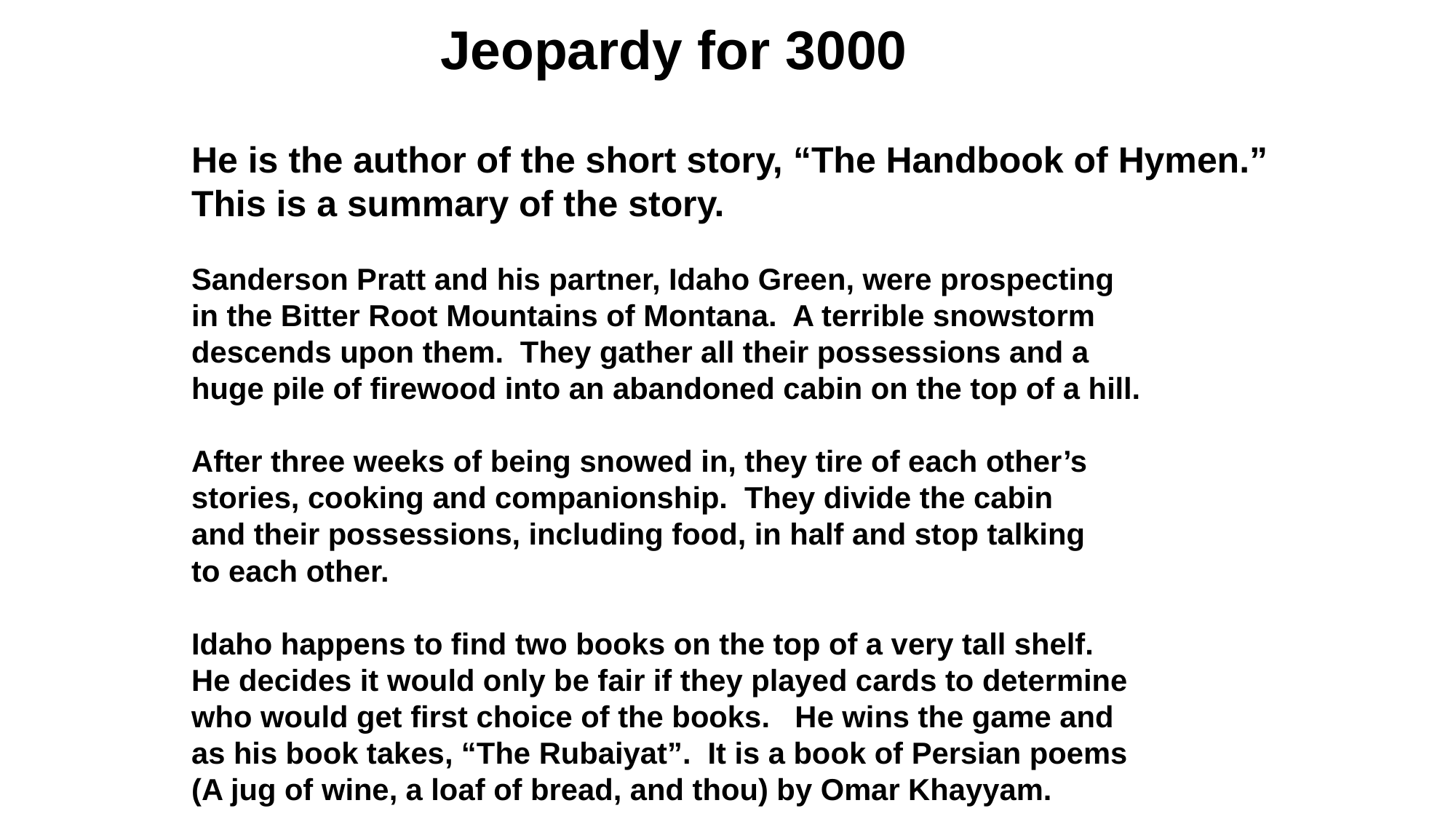

Jeopardy for 3000
He is the author of the short story, “The Handbook of Hymen.”
This is a summary of the story.

Sanderson Pratt and his partner, Idaho Green, were prospecting
in the Bitter Root Mountains of Montana.  A terrible snowstorm
descends upon them.  They gather all their possessions and a
huge pile of firewood into an abandoned cabin on the top of a hill.

After three weeks of being snowed in, they tire of each other’s
stories, cooking and companionship.  They divide the cabin
and their possessions, including food, in half and stop talking
to each other.

Idaho happens to find two books on the top of a very tall shelf.
He decides it would only be fair if they played cards to determine
who would get first choice of the books.   He wins the game and
as his book takes, “The Rubaiyat”.  It is a book of Persian poems
(A jug of wine, a loaf of bread, and thou) by Omar Khayyam.